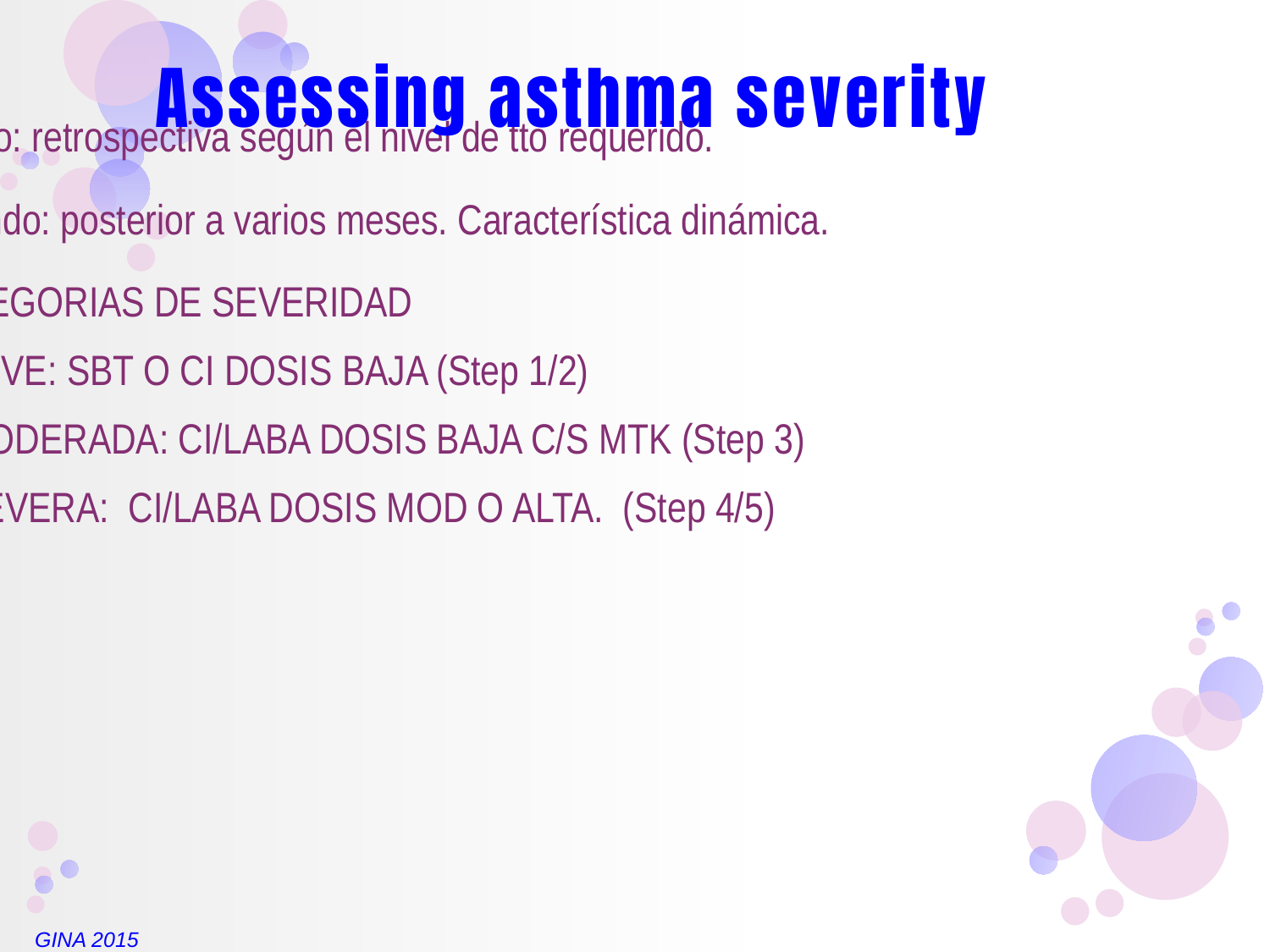

# Assessing asthma severity
Como: retrospectiva según el nivel de tto requerido.
Cuando: posterior a varios meses. Característica dinámica.
CATEGORIAS DE SEVERIDAD
LEVE: SBT O CI DOSIS BAJA (Step 1/2)
MODERADA: CI/LABA DOSIS BAJA C/S MTK (Step 3)
SEVERA:  CI/LABA DOSIS MOD O ALTA.  (Step 4/5)

GINA 2015